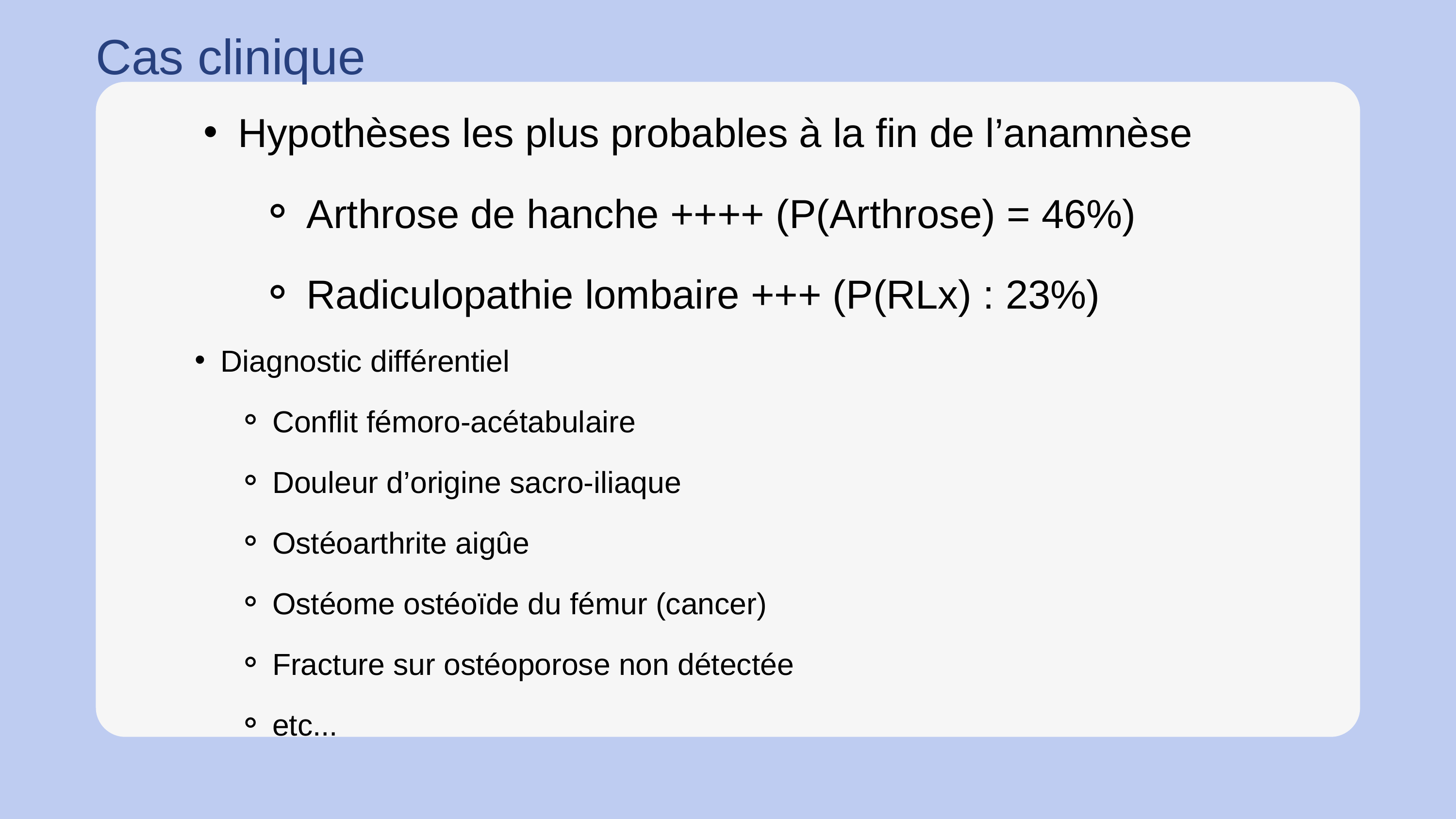

Cas clinique
Hypothèses les plus probables à la fin de l’anamnèse
Arthrose de hanche ++++ (P(Arthrose) = 46%)
Radiculopathie lombaire +++ (P(RLx) : 23%)
Diagnostic différentiel
Conflit fémoro-acétabulaire
Douleur d’origine sacro-iliaque
Ostéoarthrite aigûe
Ostéome ostéoïde du fémur (cancer)
Fracture sur ostéoporose non détectée
etc...